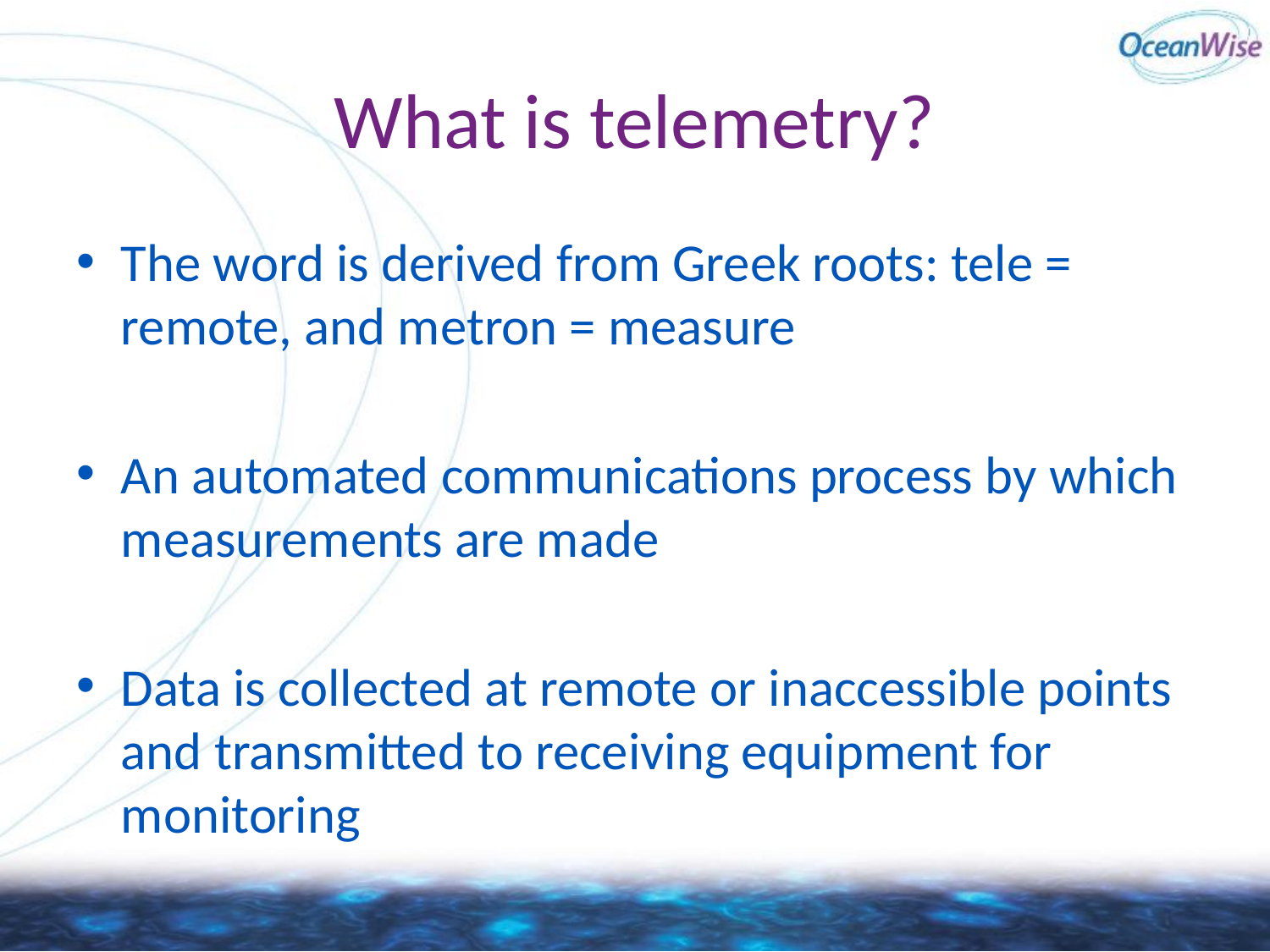

# What is telemetry?
The word is derived from Greek roots: tele = remote, and metron = measure

An automated communications process by which measurements are made

Data is collected at remote or inaccessible points and transmitted to receiving equipment for monitoring